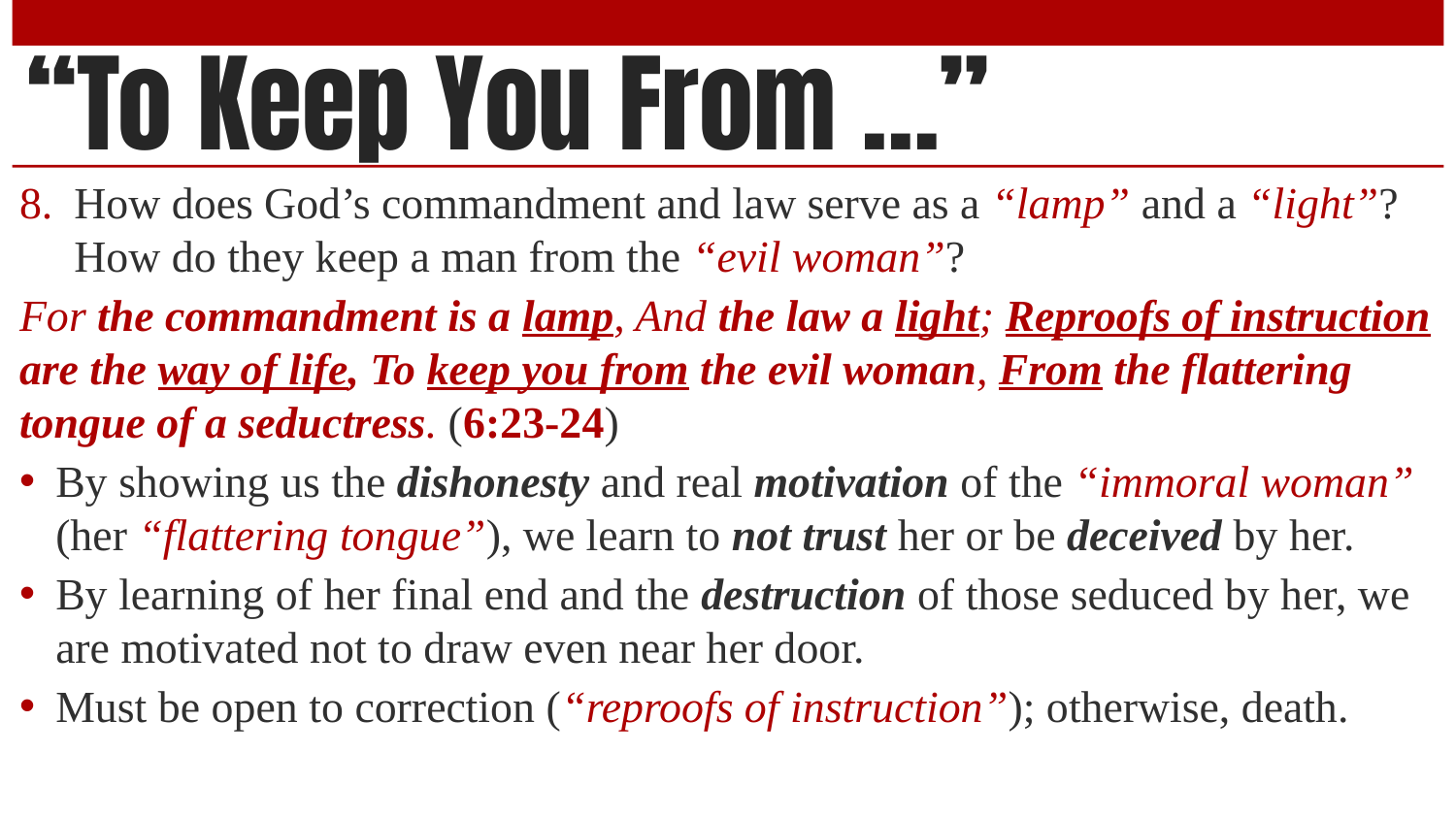

# “To Keep You From …”
How does God’s commandment and law serve as a “lamp” and a “light”?  How do they keep a man from the “evil woman”?
For the commandment is a lamp, And the law a light; Reproofs of instruction are the way of life, To keep you from the evil woman, From the flattering tongue of a seductress. (6:23-24)
By showing us the dishonesty and real motivation of the “immoral woman” (her “flattering tongue”), we learn to not trust her or be deceived by her.
By learning of her final end and the destruction of those seduced by her, we are motivated not to draw even near her door.
Must be open to correction (“reproofs of instruction”); otherwise, death.